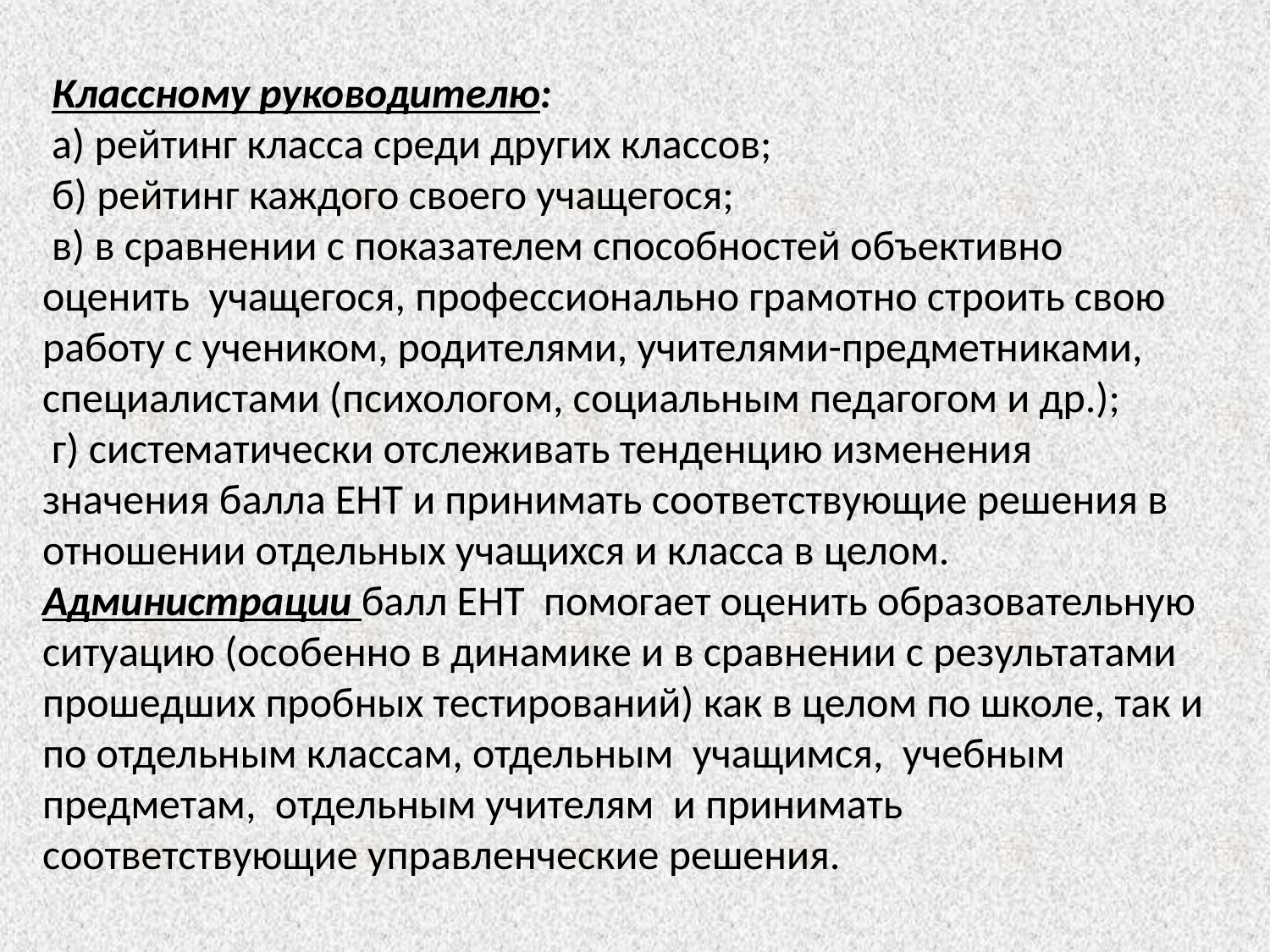

Классному руководителю:
 а) рейтинг класса среди других классов;
 б) рейтинг каждого своего учащегося;
 в) в сравнении с показателем способностей объективно оценить  учащегося, профессионально грамотно строить свою работу с учеником, родителями, учителями-предметниками, специалистами (психологом, социальным педагогом и др.);
 г) систематически отслеживать тенденцию изменения значения балла ЕНТ и принимать соответствующие решения в отношении отдельных учащихся и класса в целом.
Администрации балл ЕНТ  помогает оценить образовательную ситуацию (особенно в динамике и в сравнении с результатами прошедших пробных тестирований) как в целом по школе, так и по отдельным классам, отдельным  учащимся,  учебным предметам,  отдельным учителям  и принимать соответствующие управленческие решения.